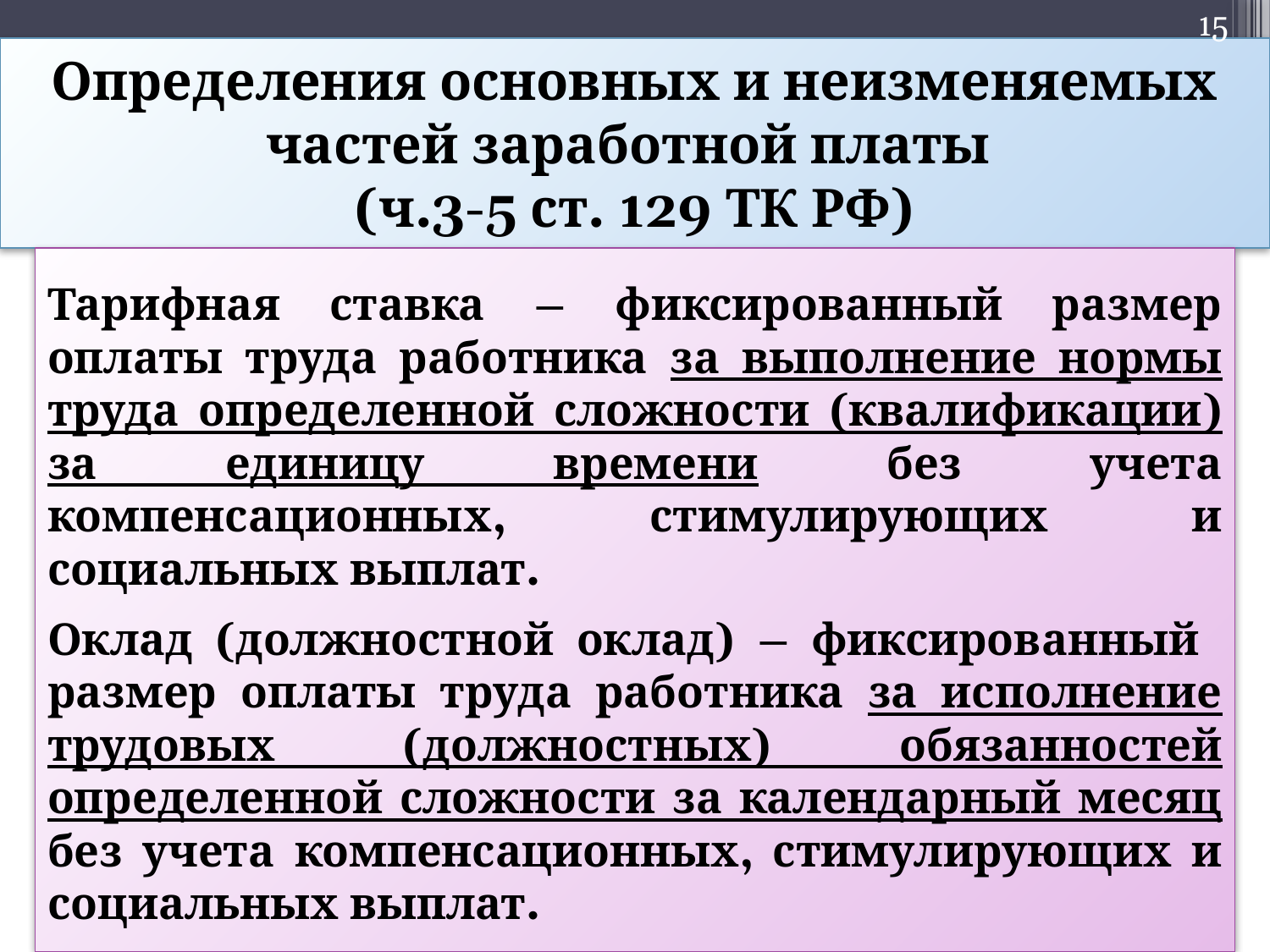

15
# Определения основных и неизменяемых частей заработной платы (ч.3-5 ст. 129 ТК РФ)

Тарифная ставка – фиксированный размер оплаты труда работника за выполнение нормы труда определенной сложности (квалификации) за единицу времени без учета компенсационных, стимулирующих и социальных выплат.
Оклад (должностной оклад) – фиксированный  размер оплаты труда работника за исполнение трудовых (должностных) обязанностей определенной сложности за календарный месяц без учета компенсационных, стимулирующих и социальных выплат.